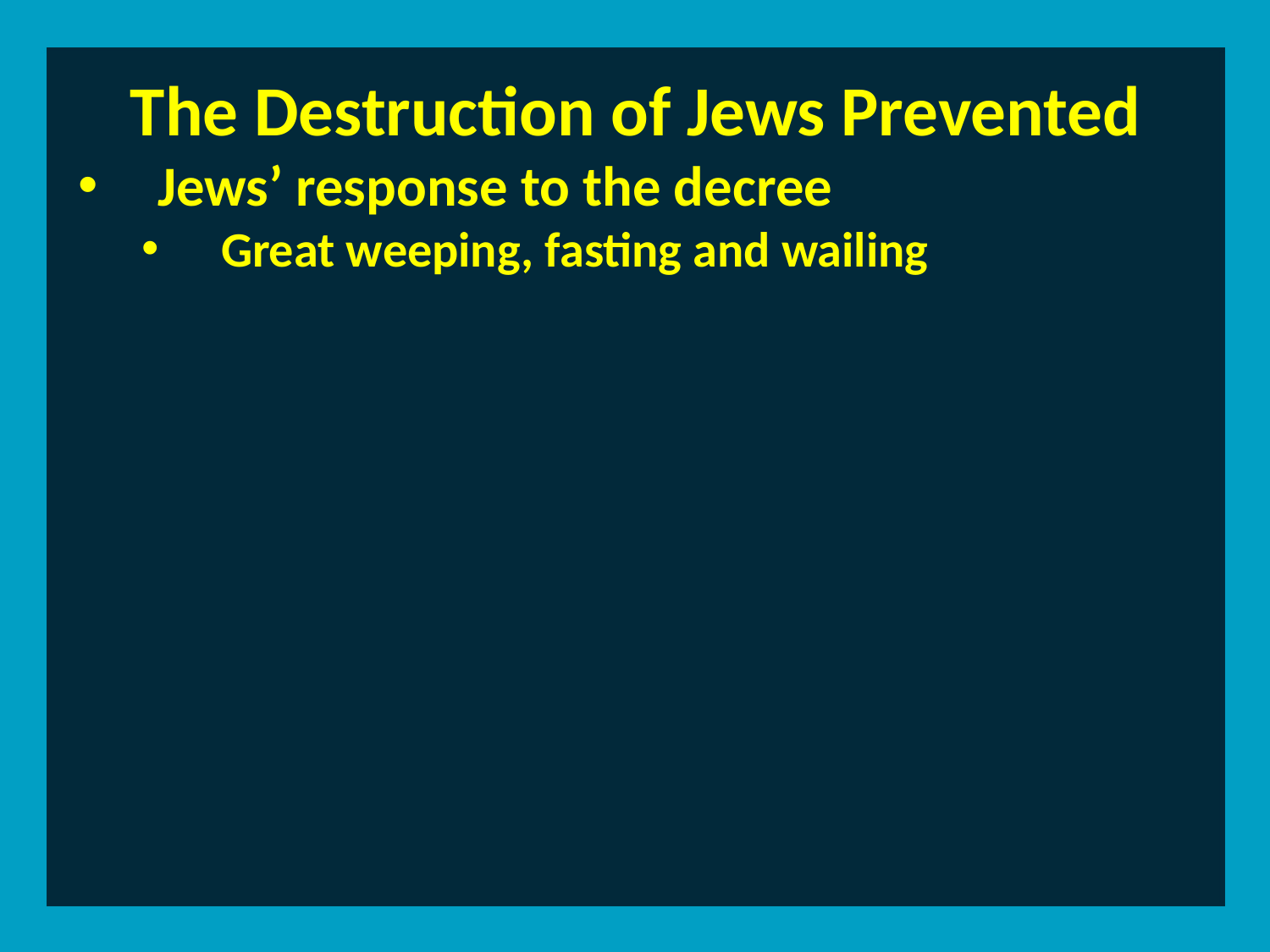

The Destruction of Jews Prevented
Jews’ response to the decree
Great weeping, fasting and wailing